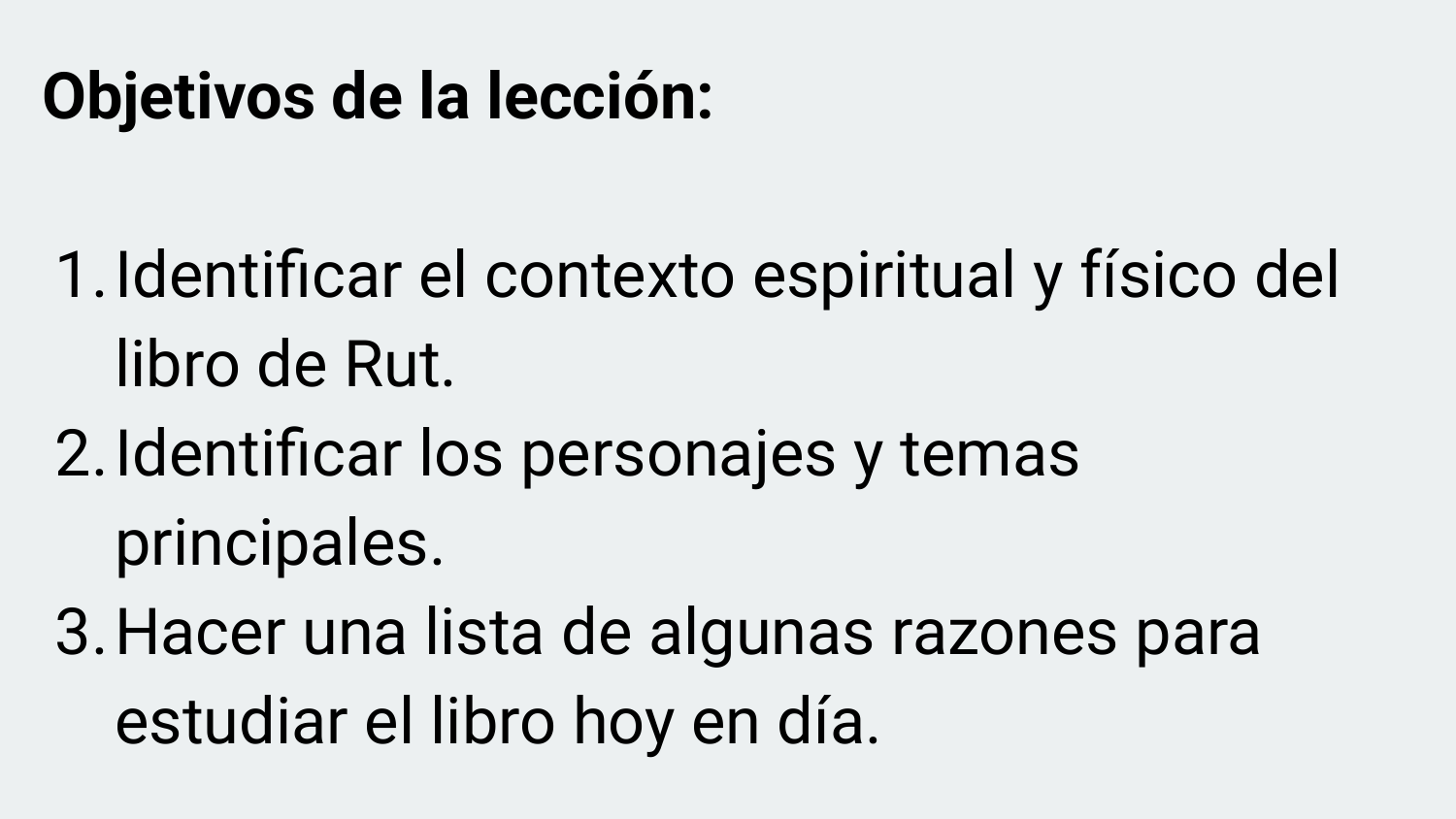

Objetivos de la lección:

Identificar el contexto espiritual y físico del libro de Rut.
Identificar los personajes y temas principales.
Hacer una lista de algunas razones para estudiar el libro hoy en día.